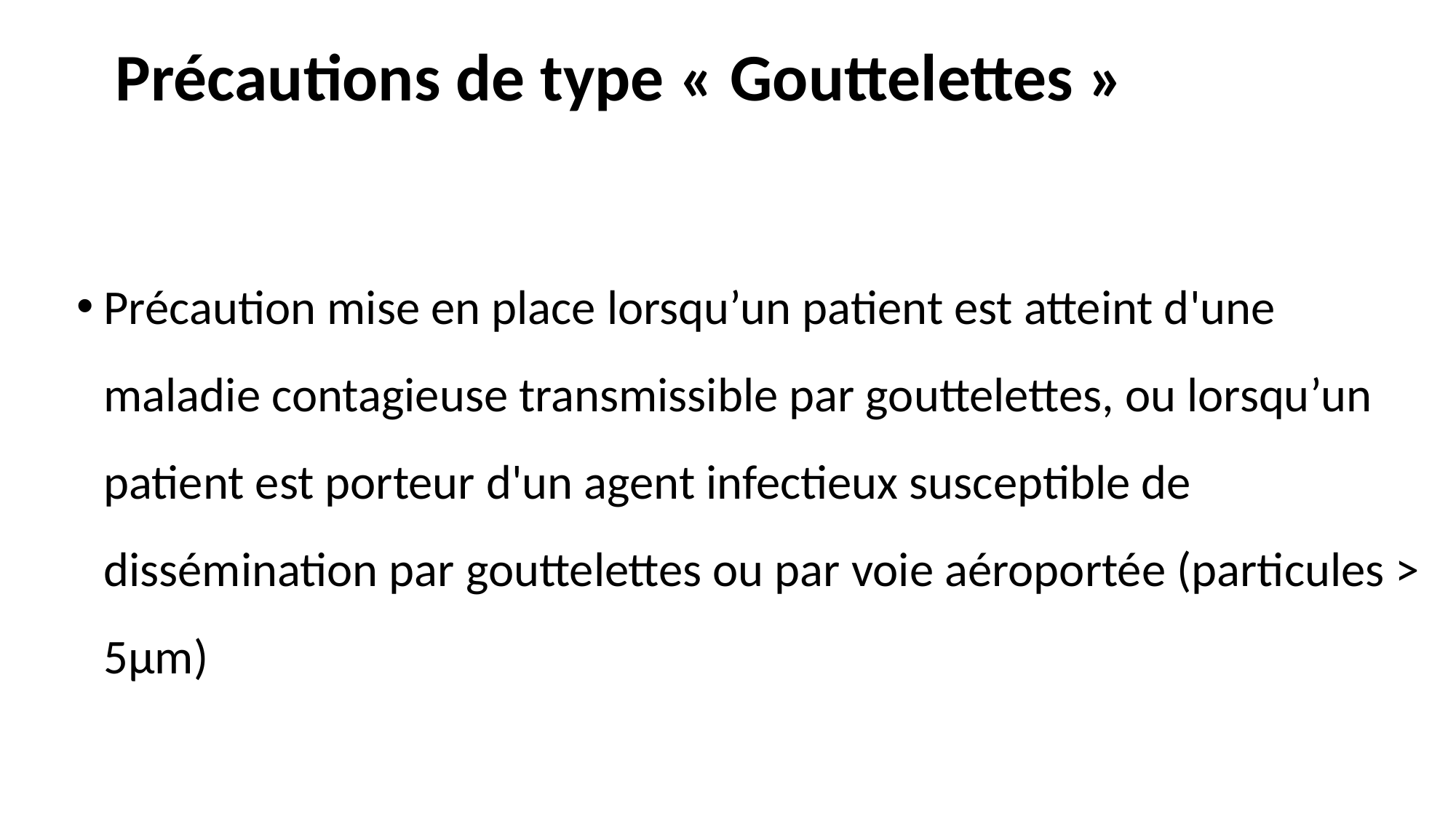

# Précautions de type « Gouttelettes »
Précaution mise en place lorsqu’un patient est atteint d'une maladie contagieuse transmissible par gouttelettes, ou lorsqu’un patient est porteur d'un agent infectieux susceptible de dissémination par gouttelettes ou par voie aéroportée (particules > 5μm)